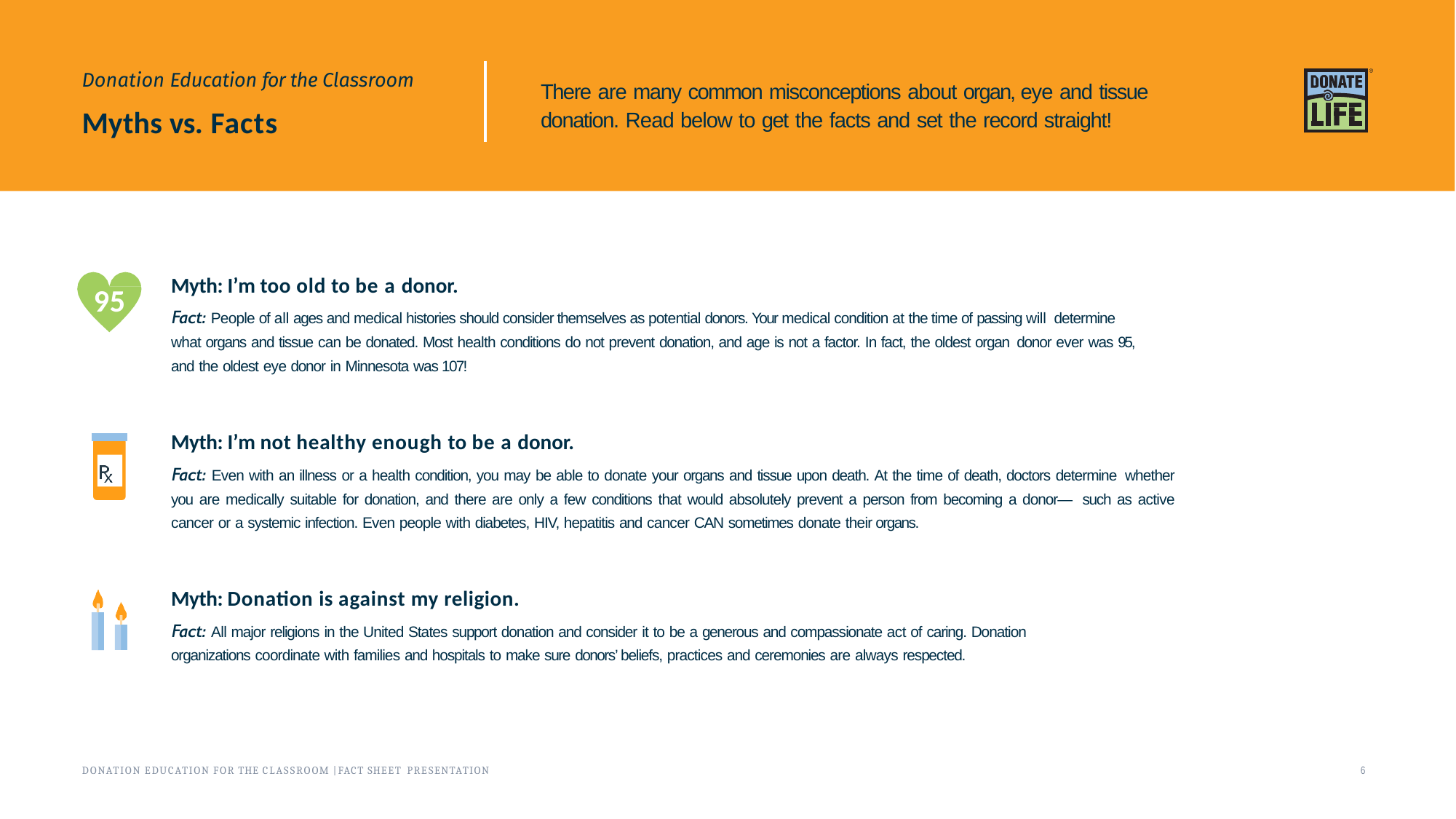

Donation Education for the Classroom
Myths vs. Facts

There are many common misconceptions about organ, eye and tissue  donation. Read below to get the facts and set the record straight!

Myth: I’m too old to be a donor.
Fact: People of all ages and medical histories should consider themselves as potential donors. Your medical condition at the time of passing will  determine what organs and tissue can be donated. Most health conditions do not prevent donation, and age is not a factor. In fact, the oldest organ  donor ever was 95, and the oldest eye donor in Minnesota was 107!

95
Myth: I’m not healthy enough to be a donor.
Fact: Even with an illness or a health condition, you may be able to donate your organs and tissue upon death. At the time of death, doctors determine  whether you are medically suitable for donation, and there are only a few conditions that would absolutely prevent a person from becoming a donor—  such as active cancer or a systemic infection. Even people with diabetes, HIV, hepatitis and cancer CAN sometimes donate their organs.

Myth: Donation is against my religion.
Fact: All major religions in the United States support donation and consider it to be a generous and compassionate act of caring. Donation  organizations coordinate with families and hospitals to make sure donors’ beliefs, practices and ceremonies are always respected.

DONATION EDUCATION FOR THE CLASSROOM | FACT SHEET PRESENTATION
6